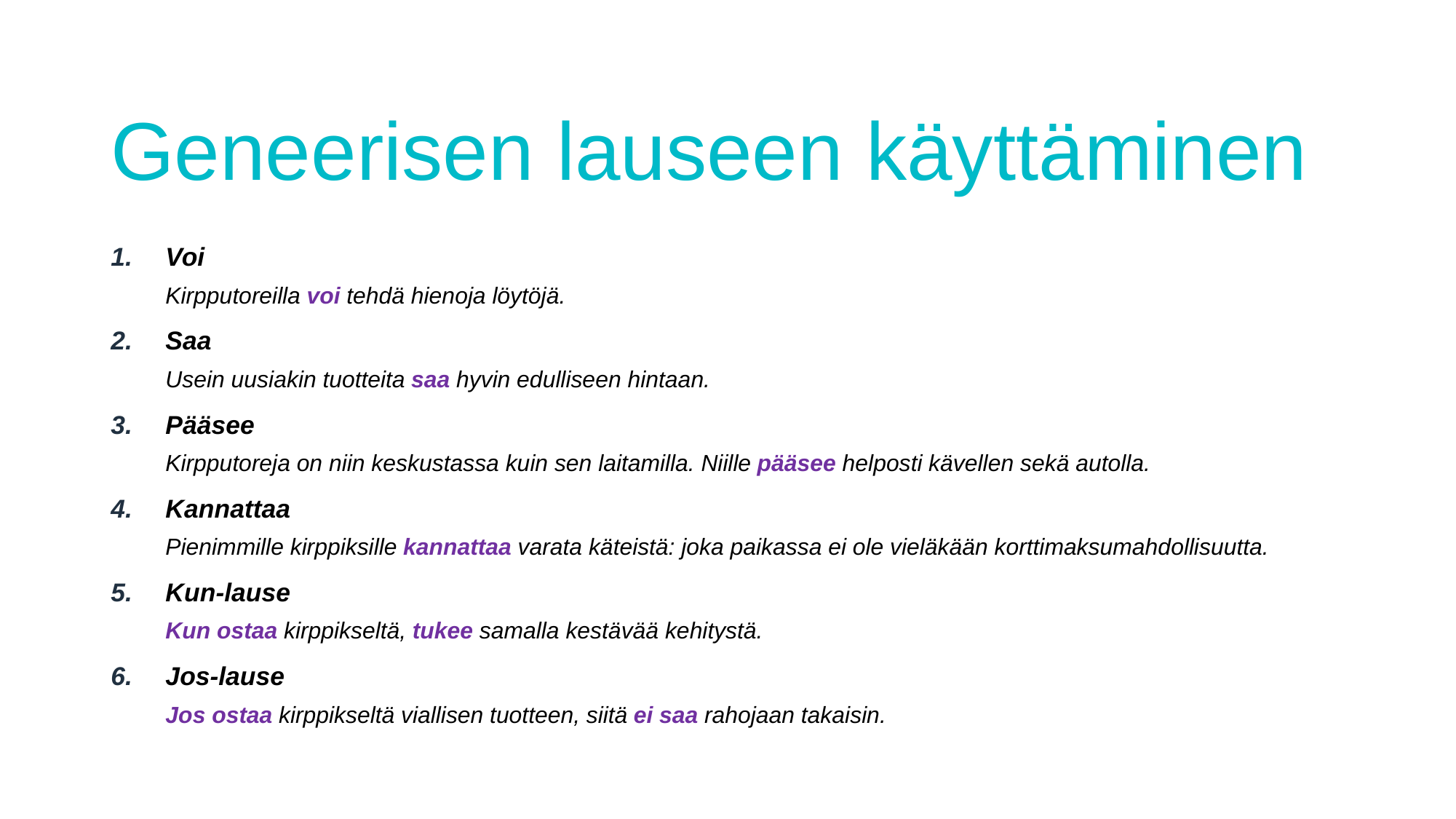

# Geneerisen lauseen käyttäminen
Voi
Kirpputoreilla voi tehdä hienoja löytöjä.
Saa
Usein uusiakin tuotteita saa hyvin edulliseen hintaan.
Pääsee
Kirpputoreja on niin keskustassa kuin sen laitamilla. Niille pääsee helposti kävellen sekä autolla.
Kannattaa
Pienimmille kirppiksille kannattaa varata käteistä: joka paikassa ei ole vieläkään korttimaksumahdollisuutta.
Kun-lause
Kun ostaa kirppikseltä, tukee samalla kestävää kehitystä.
Jos-lause
Jos ostaa kirppikseltä viallisen tuotteen, siitä ei saa rahojaan takaisin.